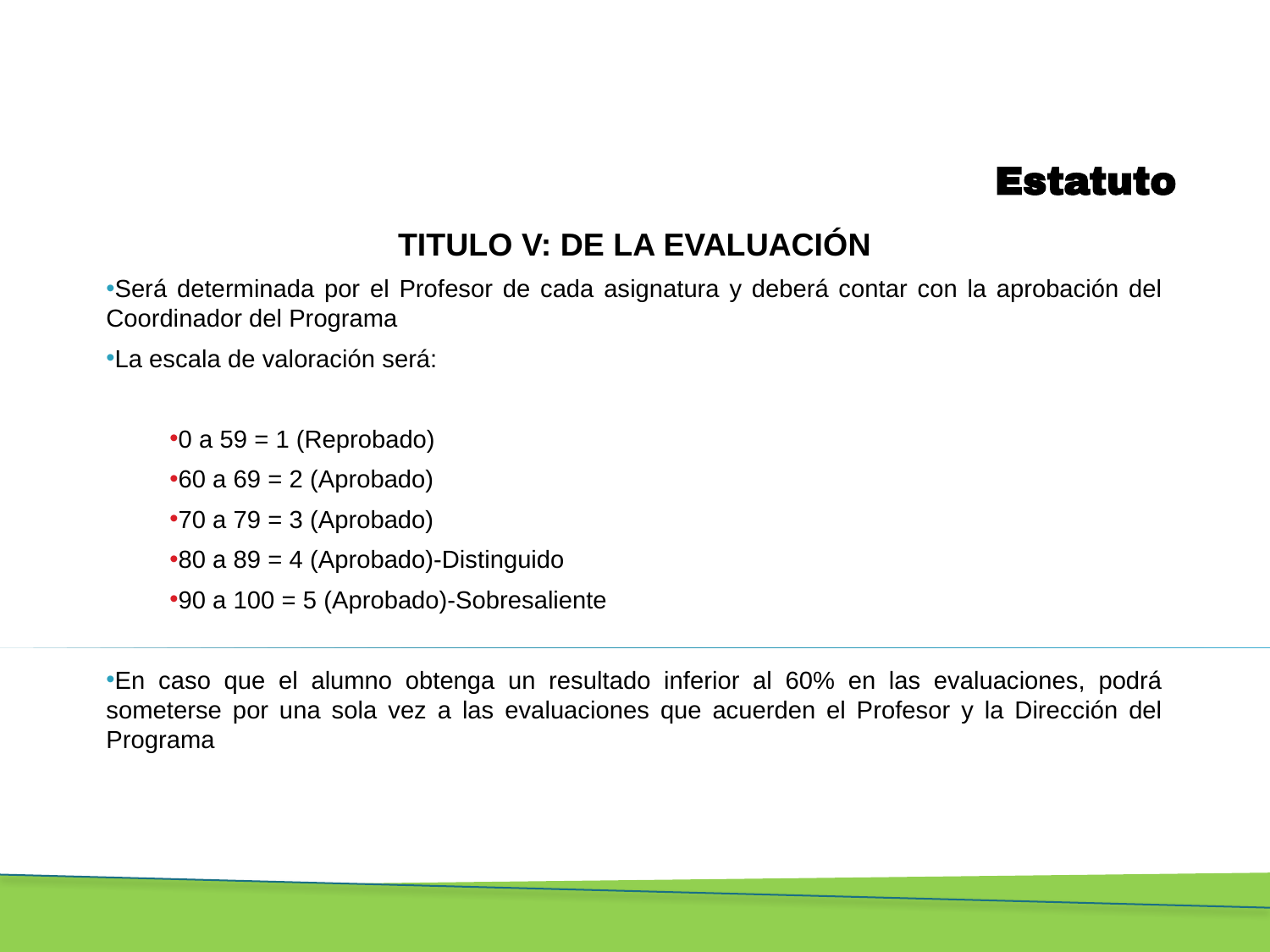

# Estatuto
TITULO V: DE LA EVALUACIÓN
Será determinada por el Profesor de cada asignatura y deberá contar con la aprobación del Coordinador del Programa
La escala de valoración será:

0 a 59 = 1 (Reprobado)
60 a 69 = 2 (Aprobado)
70 a 79 = 3 (Aprobado)
80 a 89 = 4 (Aprobado)-Distinguido
90 a 100 = 5 (Aprobado)-Sobresaliente

En caso que el alumno obtenga un resultado inferior al 60% en las evaluaciones, podrá someterse por una sola vez a las evaluaciones que acuerden el Profesor y la Dirección del Programa